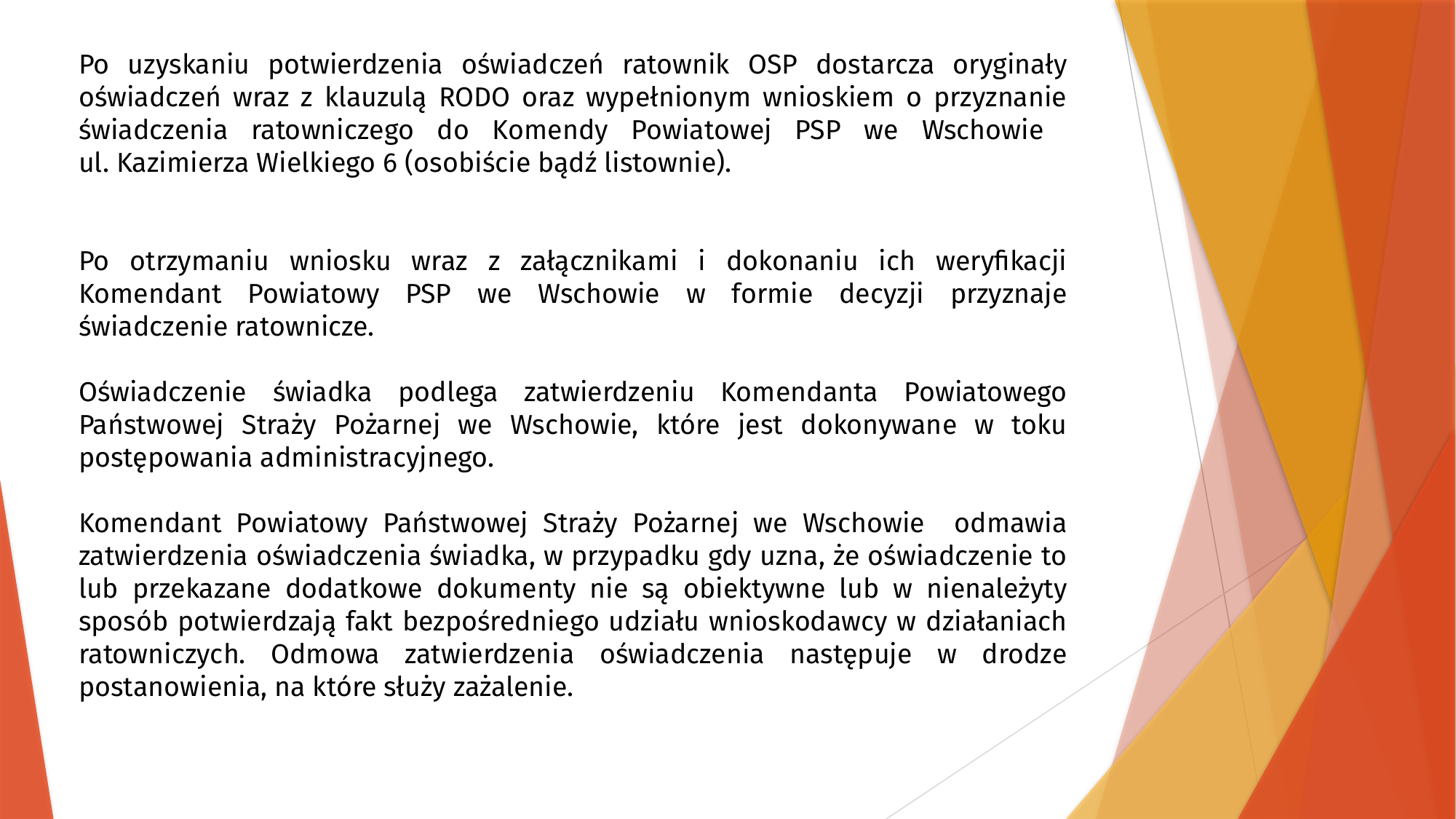

Po uzyskaniu potwierdzenia oświadczeń ratownik OSP dostarcza oryginały oświadczeń wraz z klauzulą RODO oraz wypełnionym wnioskiem o przyznanie świadczenia ratowniczego do Komendy Powiatowej PSP we Wschowie
ul. Kazimierza Wielkiego 6 (osobiście bądź listownie).

Po otrzymaniu wniosku wraz z załącznikami i dokonaniu ich weryfikacji Komendant Powiatowy PSP we Wschowie w formie decyzji przyznaje świadczenie ratownicze.

Oświadczenie świadka podlega zatwierdzeniu Komendanta Powiatowego Państwowej Straży Pożarnej we Wschowie, które jest dokonywane w toku postępowania administracyjnego.

Komendant Powiatowy Państwowej Straży Pożarnej we Wschowie  odmawia zatwierdzenia oświadczenia świadka, w przypadku gdy uzna, że oświadczenie to lub przekazane dodatkowe dokumenty nie są obiektywne lub w nienależyty sposób potwierdzają fakt bezpośredniego udziału wnioskodawcy w działaniach ratowniczych. Odmowa zatwierdzenia oświadczenia następuje w drodze postanowienia, na które służy zażalenie.